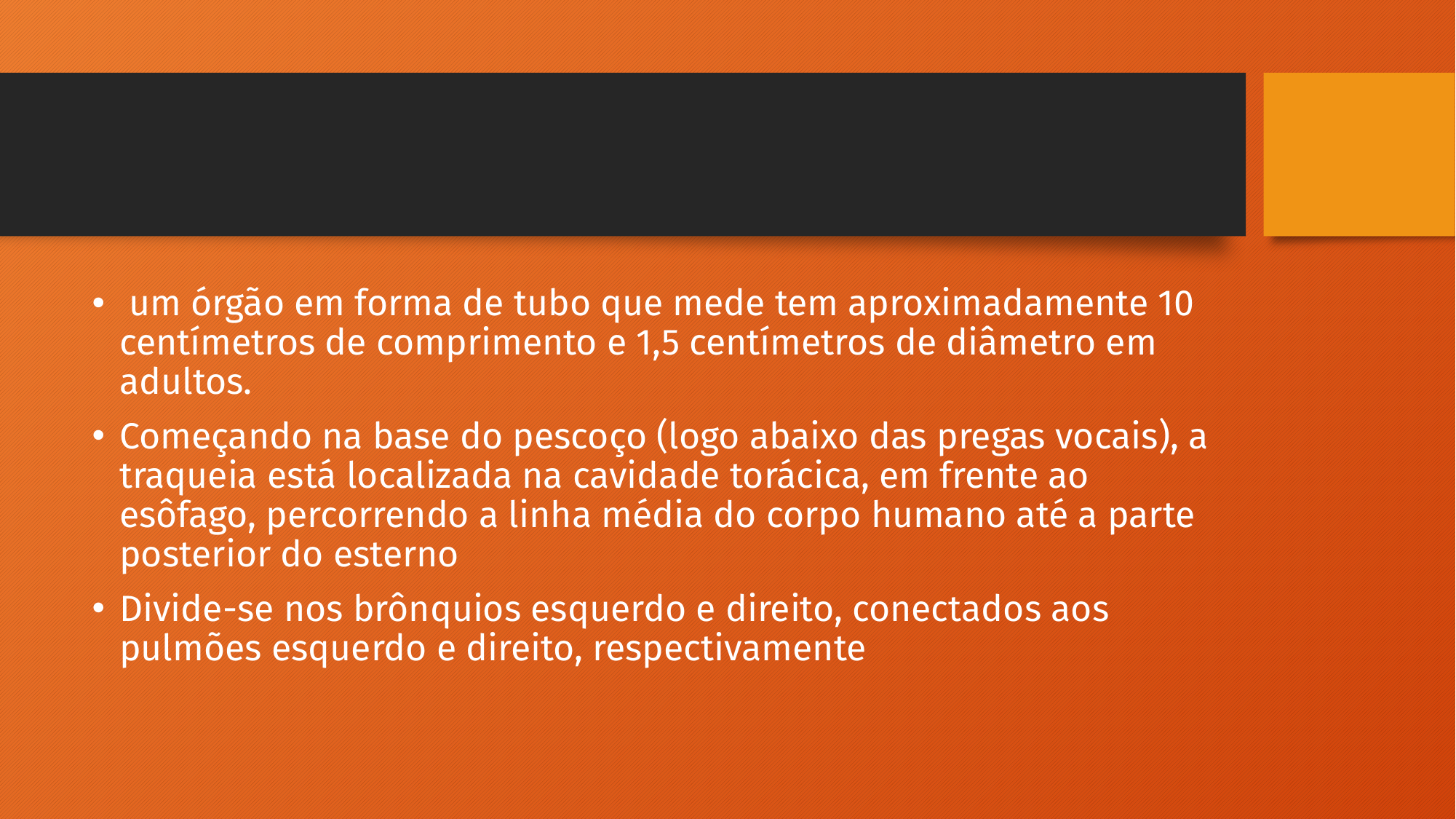

#
 um órgão em forma de tubo que mede tem aproximadamente 10 centímetros de comprimento e 1,5 centímetros de diâmetro em adultos.
Começando na base do pescoço (logo abaixo das pregas vocais), a traqueia está localizada na cavidade torácica, em frente ao esôfago, percorrendo a linha média do corpo humano até a parte posterior do esterno
Divide-se nos brônquios esquerdo e direito, conectados aos pulmões esquerdo e direito, respectivamente